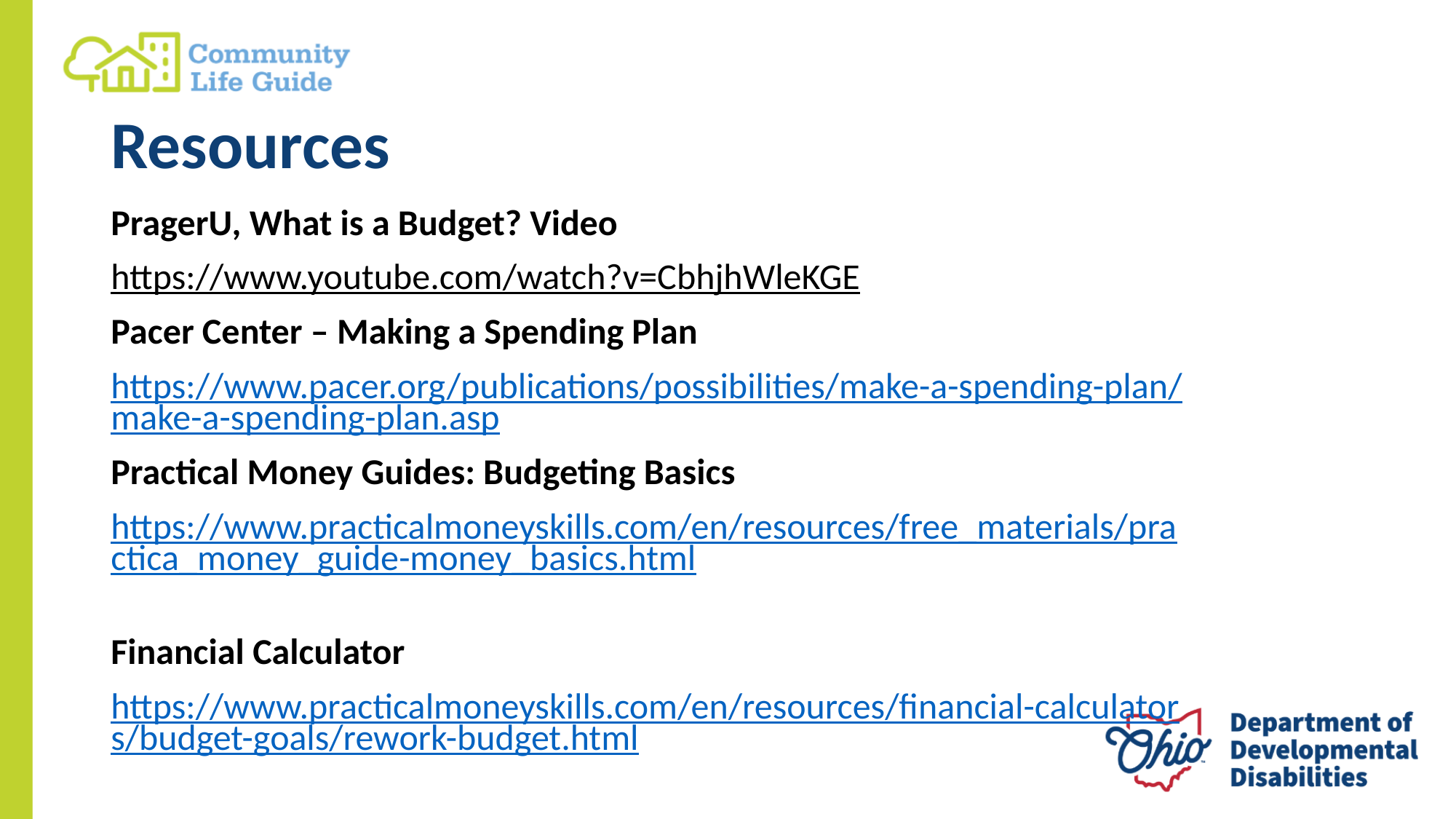

# Resources
PragerU, What is a Budget? Video
https://www.youtube.com/watch?v=CbhjhWleKGE
Pacer Center – Making a Spending Plan
https://www.pacer.org/publications/possibilities/make-a-spending-plan/make-a-spending-plan.asp
Practical Money Guides: Budgeting Basics
https://www.practicalmoneyskills.com/en/resources/free_materials/practica_money_guide-money_basics.html
Financial Calculator
https://www.practicalmoneyskills.com/en/resources/financial-calculators/budget-goals/rework-budget.html